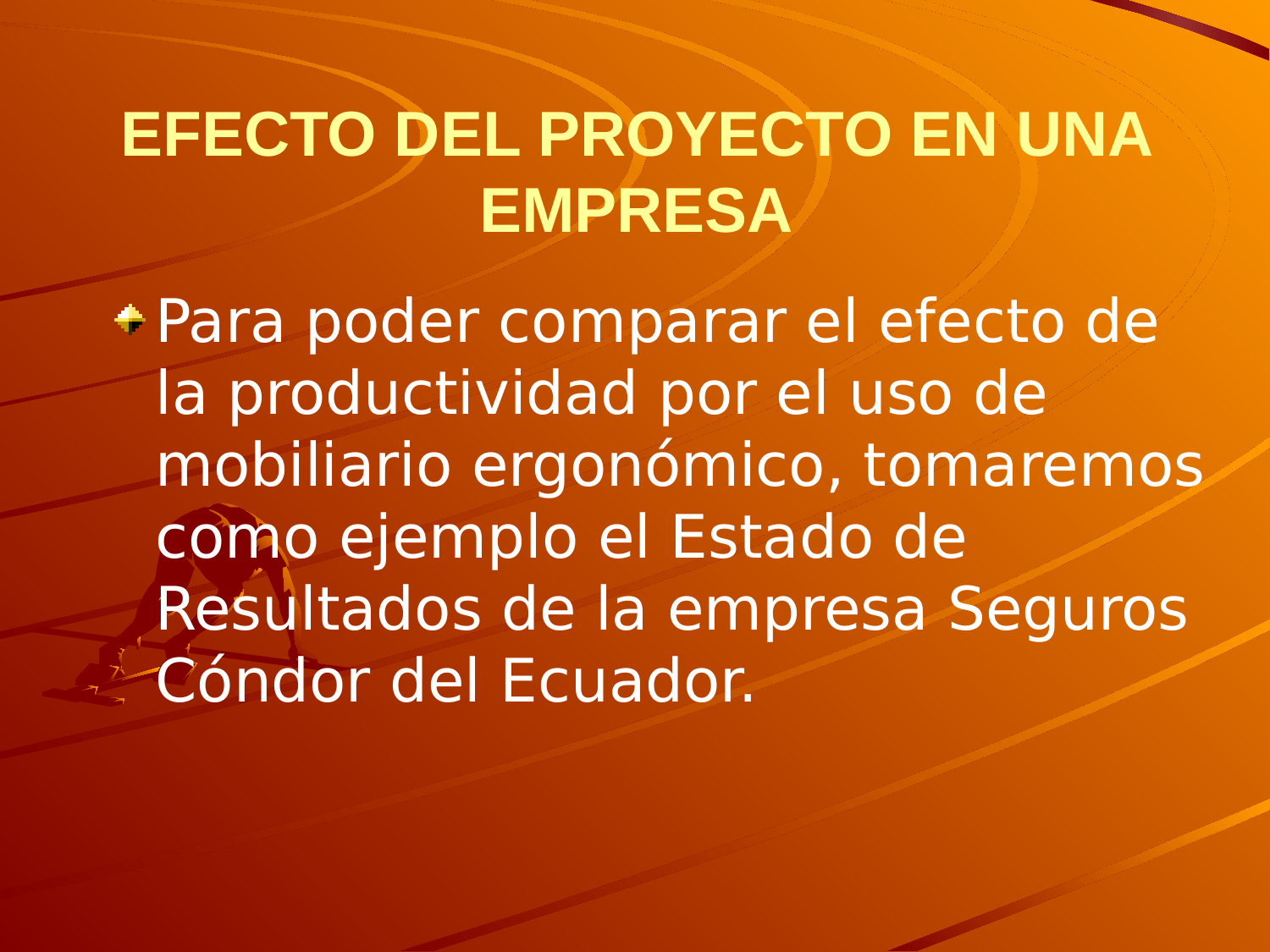

# EFECTO DEL PROYECTO EN UNA EMPRESA
Para poder comparar el efecto de la productividad por el uso de mobiliario ergonómico, tomaremos como ejemplo el Estado de Resultados de la empresa Seguros Cóndor del Ecuador.